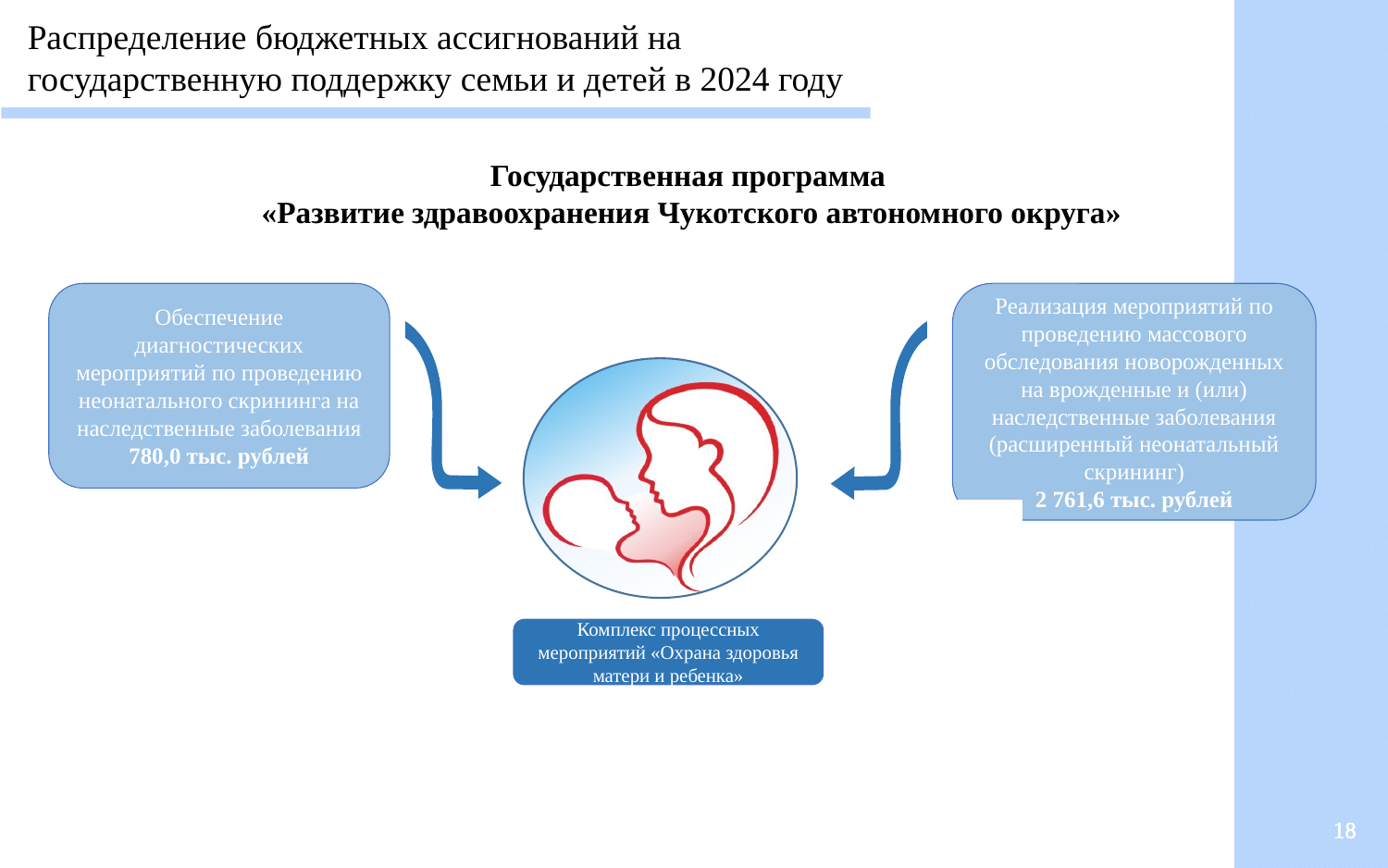

Распределение бюджетных ассигнований на государственную поддержку семьи и детей в 2024 году

Государственная программа
«Развитие здравоохранения Чукотского автономного округа»
Обеспечение диагностических мероприятий по проведению неонатального скрининга на наследственные заболевания
780,0 тыс. рублей
Реализация мероприятий по проведению массового обследования новорожденных на врожденные и (или) наследственные заболевания (расширенный неонатальный скрининг)
2 761,6 тыс. рублей

Комплекс процессных мероприятий «Охрана здоровья матери и ребенка»
18